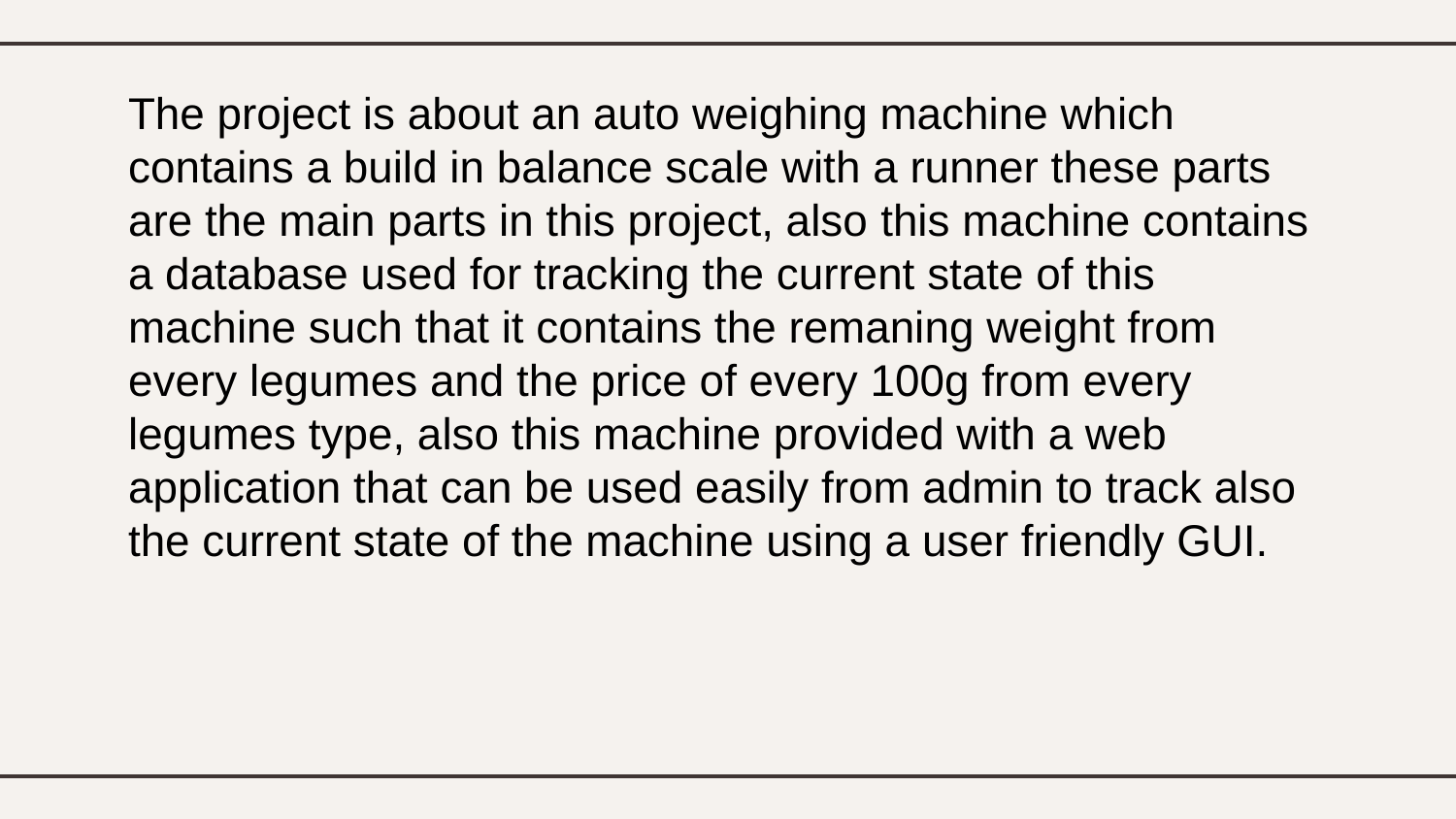

# The project is about an auto weighing machine which contains a build in balance scale with a runner these parts are the main parts in this project, also this machine contains a database used for tracking the current state of this machine such that it contains the remaning weight from every legumes and the price of every 100g from every legumes type, also this machine provided with a web application that can be used easily from admin to track also the current state of the machine using a user friendly GUI.